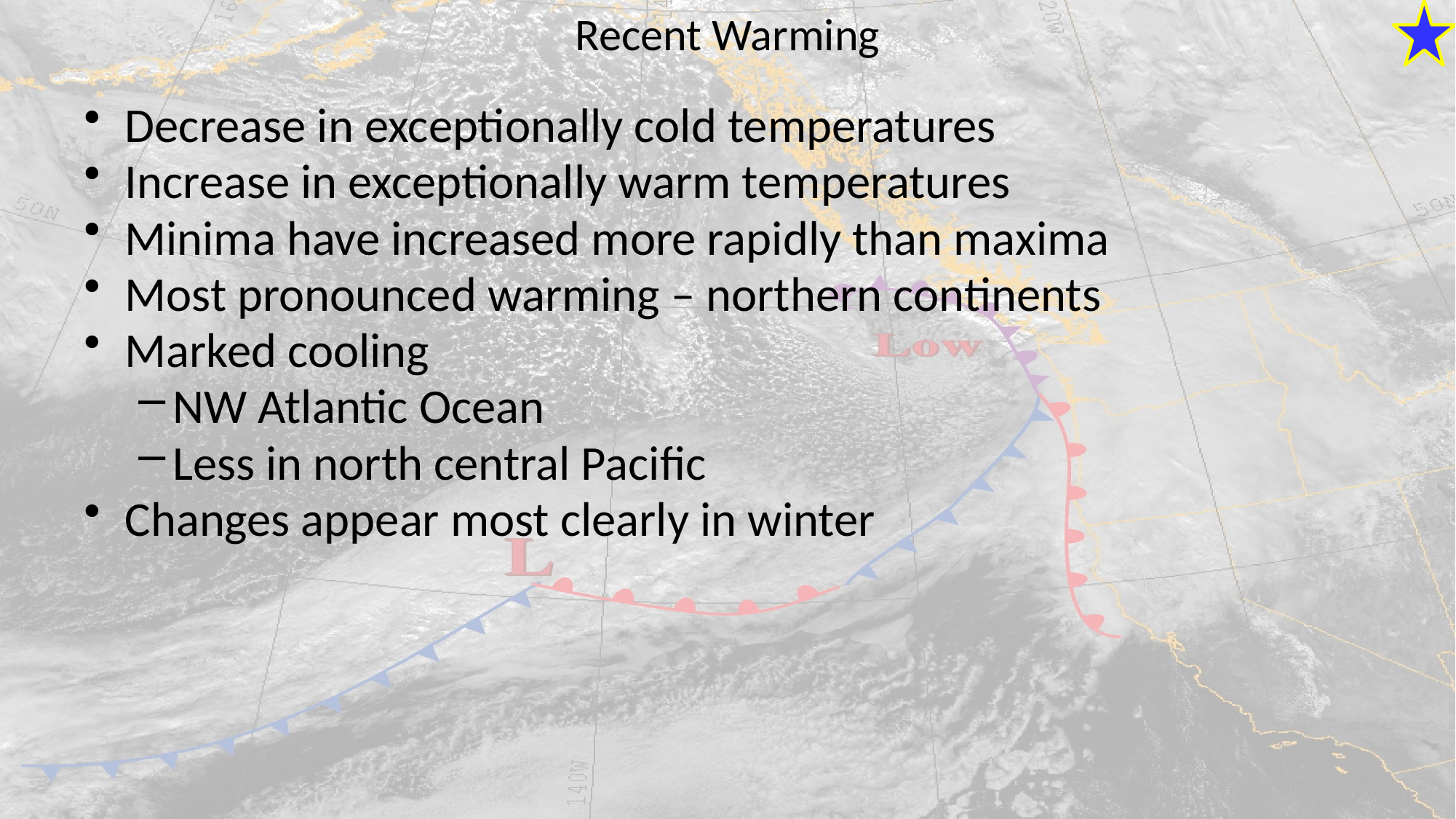

# Recent Warming

Decrease in exceptionally cold temperatures
Increase in exceptionally warm temperatures
Minima have increased more rapidly than maxima
Most pronounced warming – northern continents
Marked cooling
NW Atlantic Ocean
Less in north central Pacific
Changes appear most clearly in winter